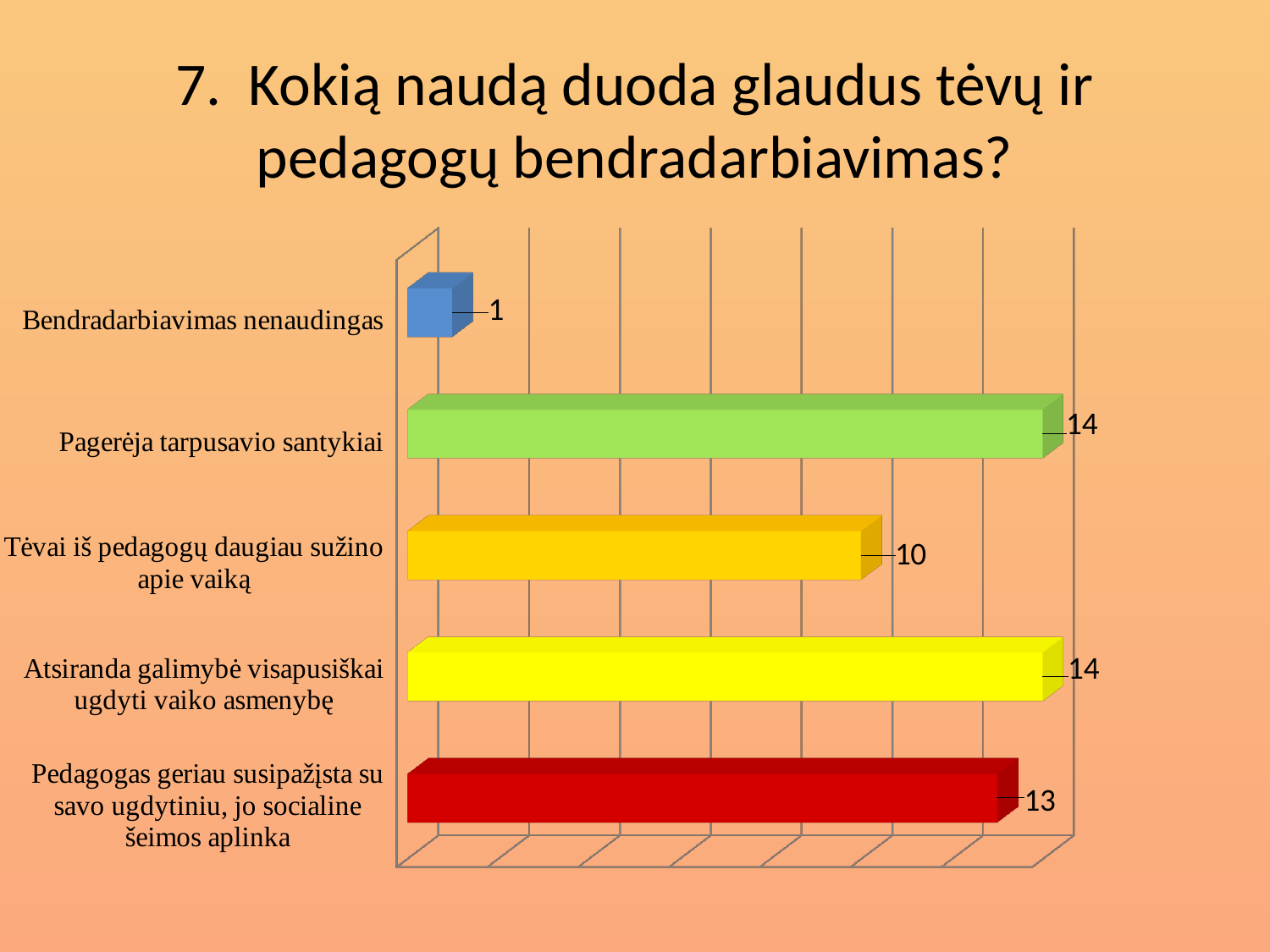

# 7.  Kokią naudą duoda glaudus tėvų ir pedagogų bendradarbiavimas?

[unsupported chart]